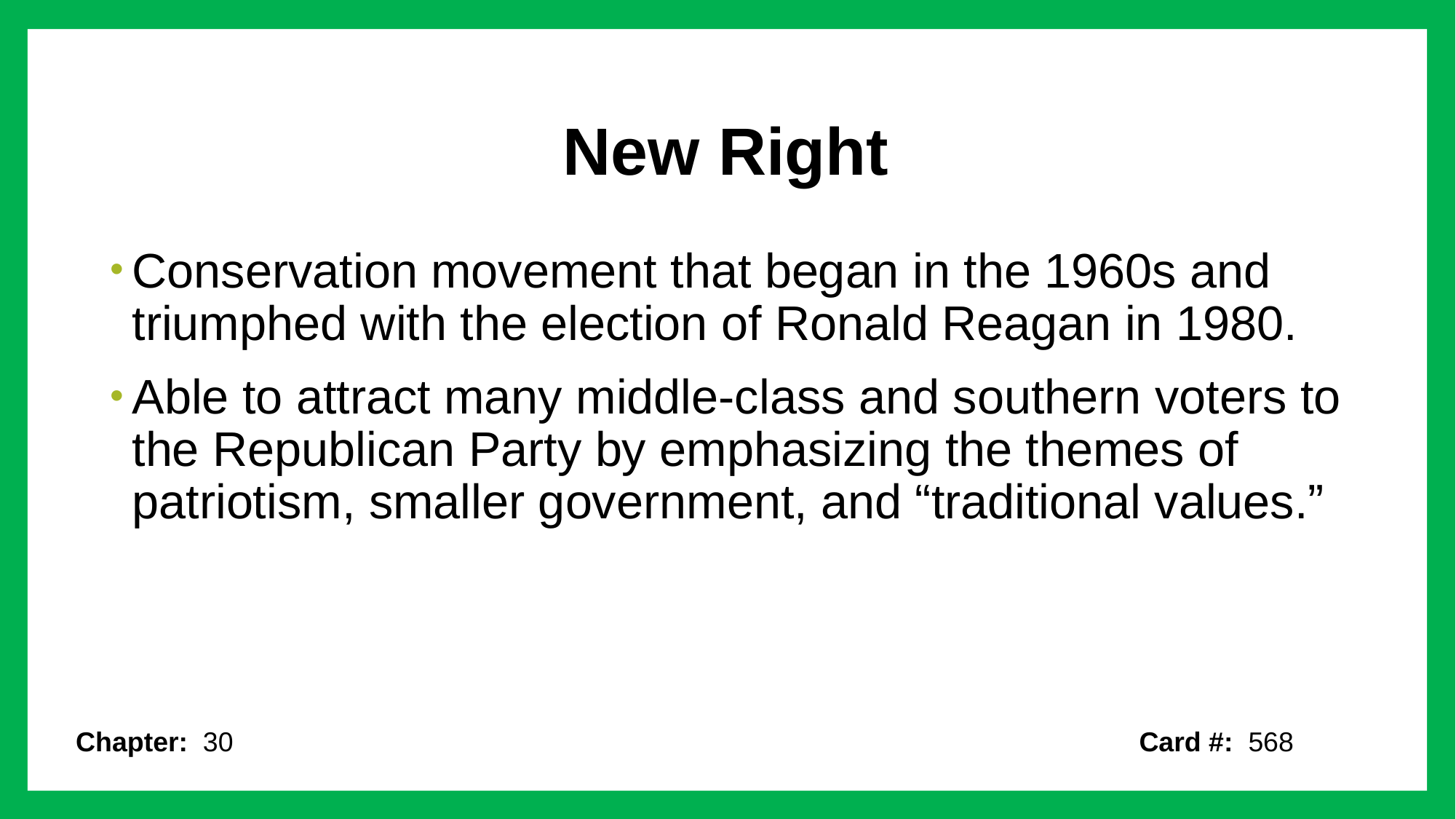

# New Right
Conservation movement that began in the 1960s and triumphed with the election of Ronald Reagan in 1980.
Able to attract many middle-class and southern voters to the Republican Party by emphasizing the themes of patriotism, smaller government, and “traditional values.”
Card #:  568
Chapter:  30